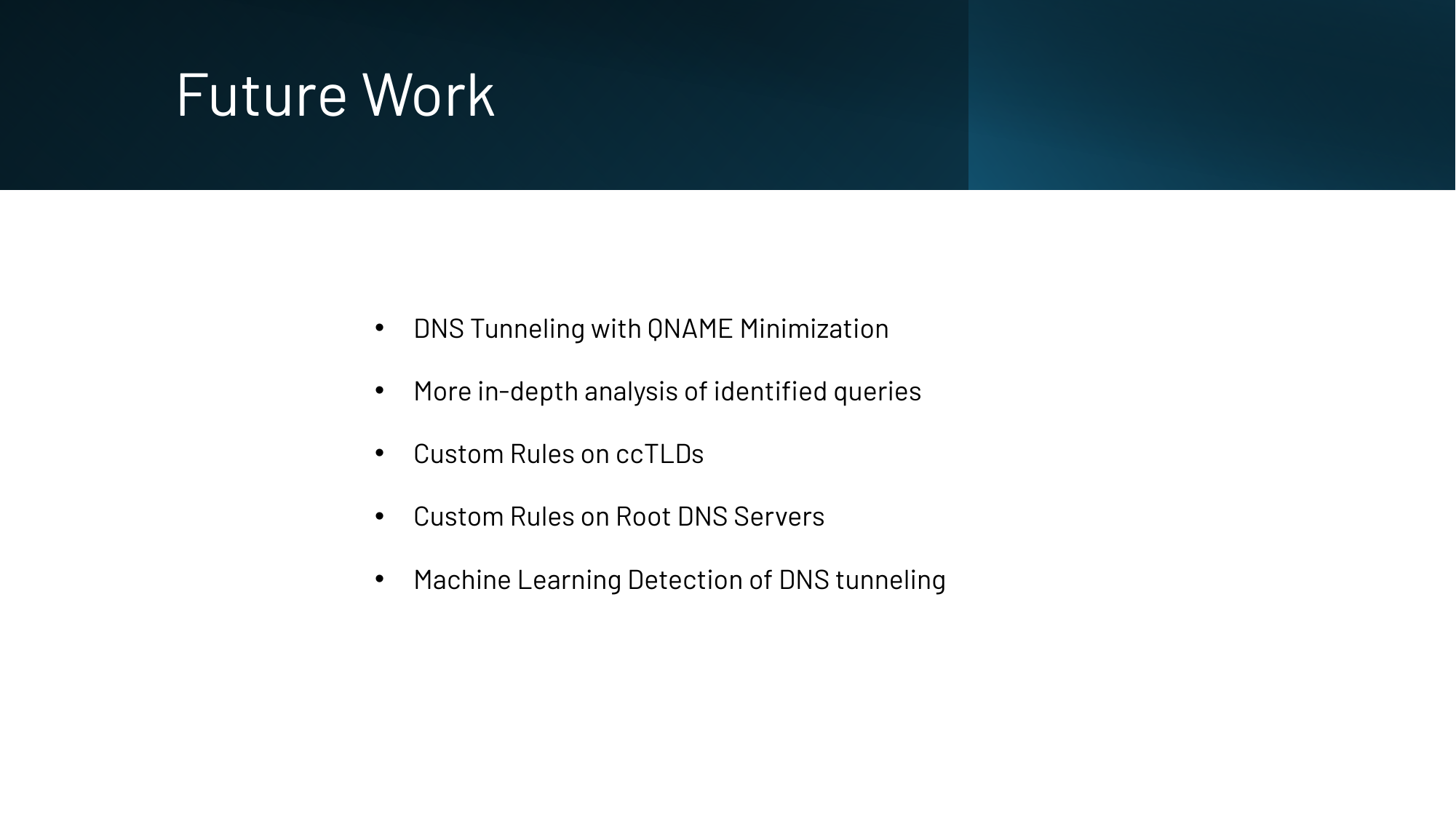

# Future Work
DNS Tunneling with QNAME Minimization
More in-depth analysis of identified queries
Custom Rules on ccTLDs
Custom Rules on Root DNS Servers
Machine Learning Detection of DNS tunneling
15